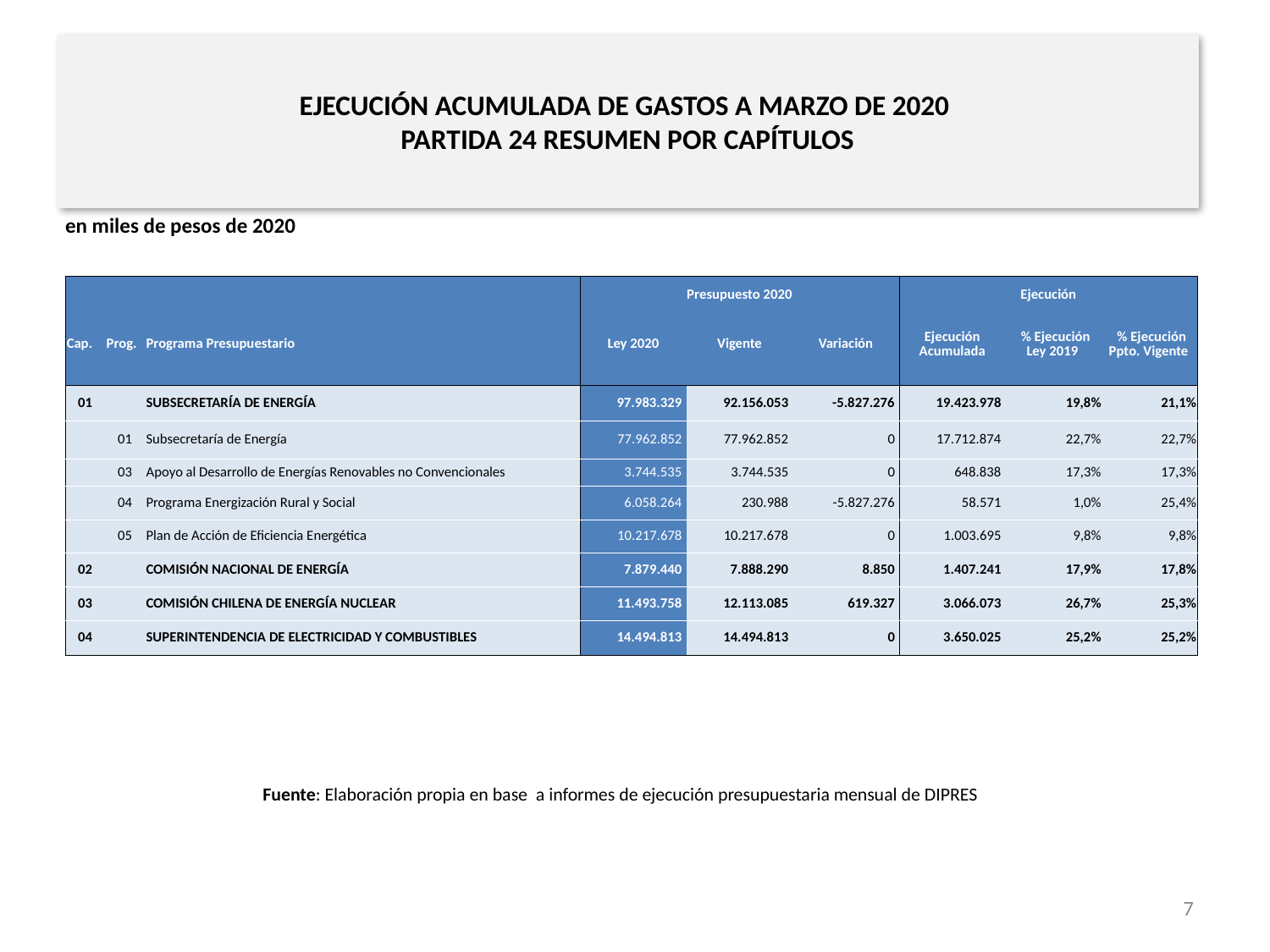

# EJECUCIÓN ACUMULADA DE GASTOS A MARZO DE 2020 PARTIDA 24 RESUMEN POR CAPÍTULOS
en miles de pesos de 2020
|  |  |  | Presupuesto 2020 |  |  | Ejecución |  |  |
| --- | --- | --- | --- | --- | --- | --- | --- | --- |
| Cap. | Prog. | Programa Presupuestario | Ley 2020 | Vigente | Variación | Ejecución Acumulada | % Ejecución Ley 2019 | % Ejecución Ppto. Vigente |
| 01 |  | SUBSECRETARÍA DE ENERGÍA | 97.983.329 | 92.156.053 | -5.827.276 | 19.423.978 | 19,8% | 21,1% |
|  | 01 | Subsecretaría de Energía | 77.962.852 | 77.962.852 | 0 | 17.712.874 | 22,7% | 22,7% |
|  | 03 | Apoyo al Desarrollo de Energías Renovables no Convencionales | 3.744.535 | 3.744.535 | 0 | 648.838 | 17,3% | 17,3% |
|  | 04 | Programa Energización Rural y Social | 6.058.264 | 230.988 | -5.827.276 | 58.571 | 1,0% | 25,4% |
|  | 05 | Plan de Acción de Eficiencia Energética | 10.217.678 | 10.217.678 | 0 | 1.003.695 | 9,8% | 9,8% |
| 02 |  | COMISIÓN NACIONAL DE ENERGÍA | 7.879.440 | 7.888.290 | 8.850 | 1.407.241 | 17,9% | 17,8% |
| 03 |  | COMISIÓN CHILENA DE ENERGÍA NUCLEAR | 11.493.758 | 12.113.085 | 619.327 | 3.066.073 | 26,7% | 25,3% |
| 04 |  | SUPERINTENDENCIA DE ELECTRICIDAD Y COMBUSTIBLES | 14.494.813 | 14.494.813 | 0 | 3.650.025 | 25,2% | 25,2% |
Fuente: Elaboración propia en base  a informes de ejecución presupuestaria mensual de DIPRES
7